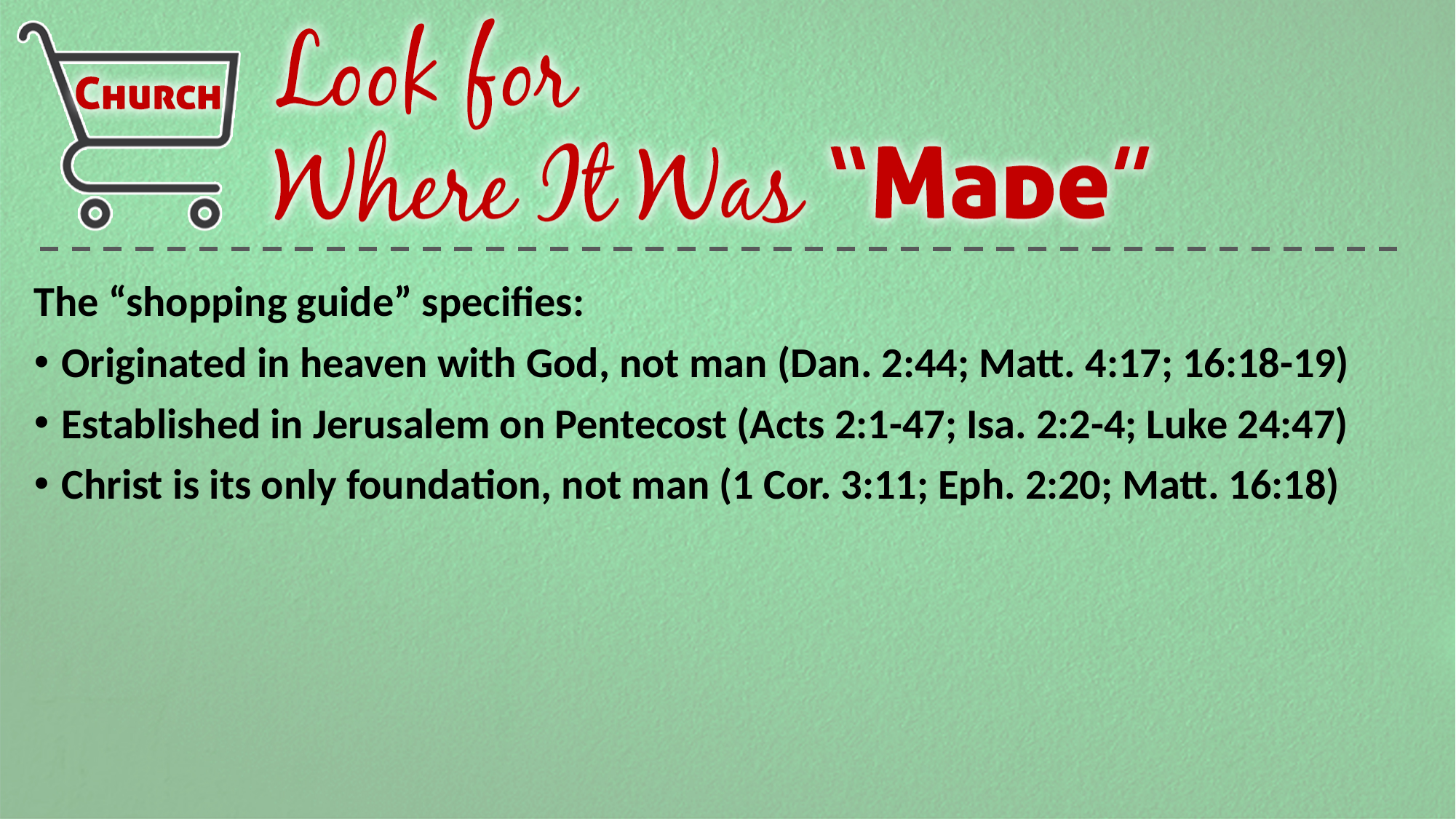

The “shopping guide” specifies:
Originated in heaven with God, not man (Dan. 2:44; Matt. 4:17; 16:18-19)
Established in Jerusalem on Pentecost (Acts 2:1-47; Isa. 2:2-4; Luke 24:47)
Christ is its only foundation, not man (1 Cor. 3:11; Eph. 2:20; Matt. 16:18)